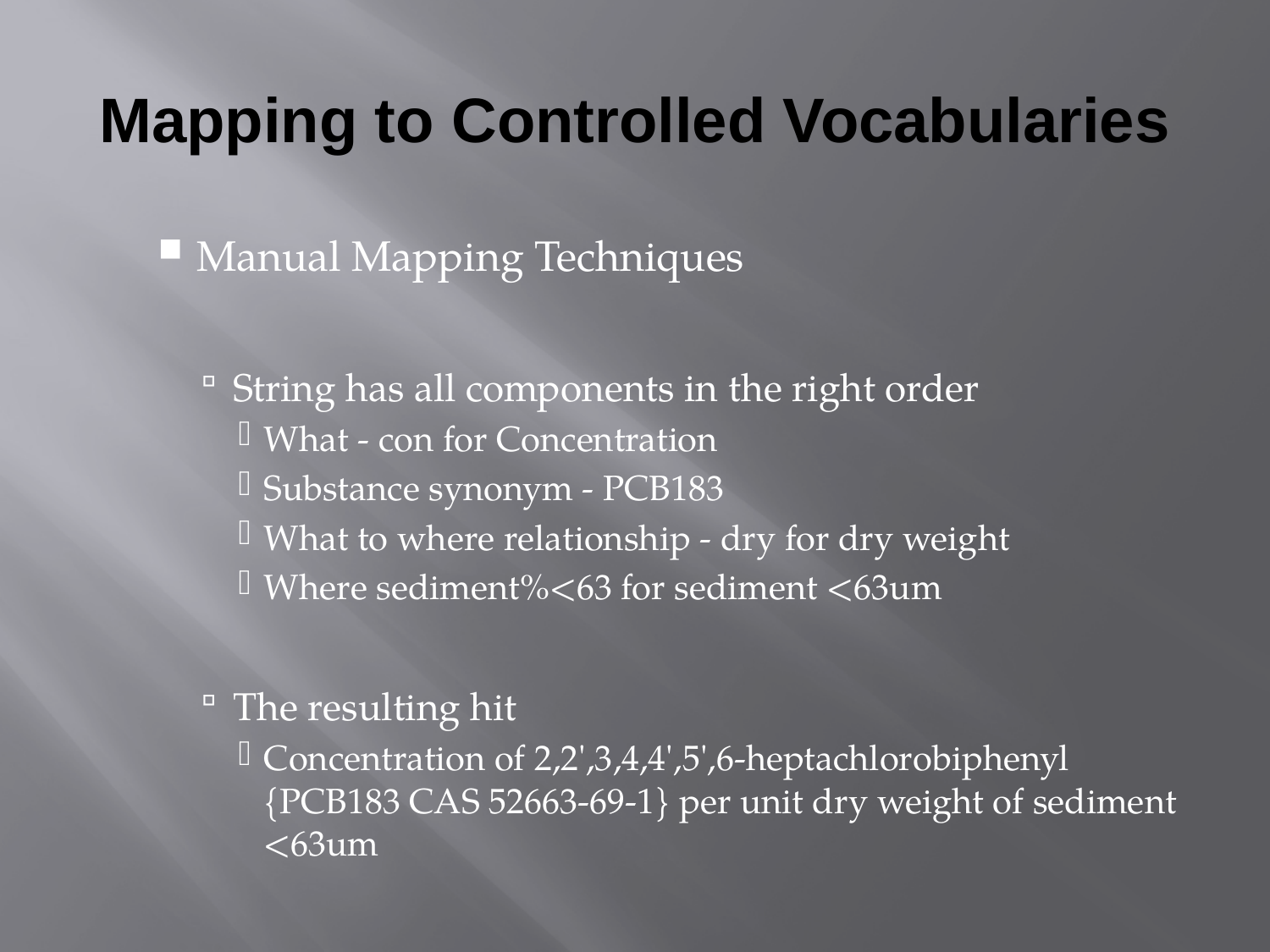

# Mapping to Controlled Vocabularies
Manual Mapping Techniques

String has all components in the right order
What - con for Concentration
Substance synonym - PCB183
What to where relationship - dry for dry weight
Where sediment%<63 for sediment <63um

The resulting hit
Concentration of 2,2',3,4,4',5',6-heptachlorobiphenyl {PCB183 CAS 52663-69-1} per unit dry weight of sediment <63um